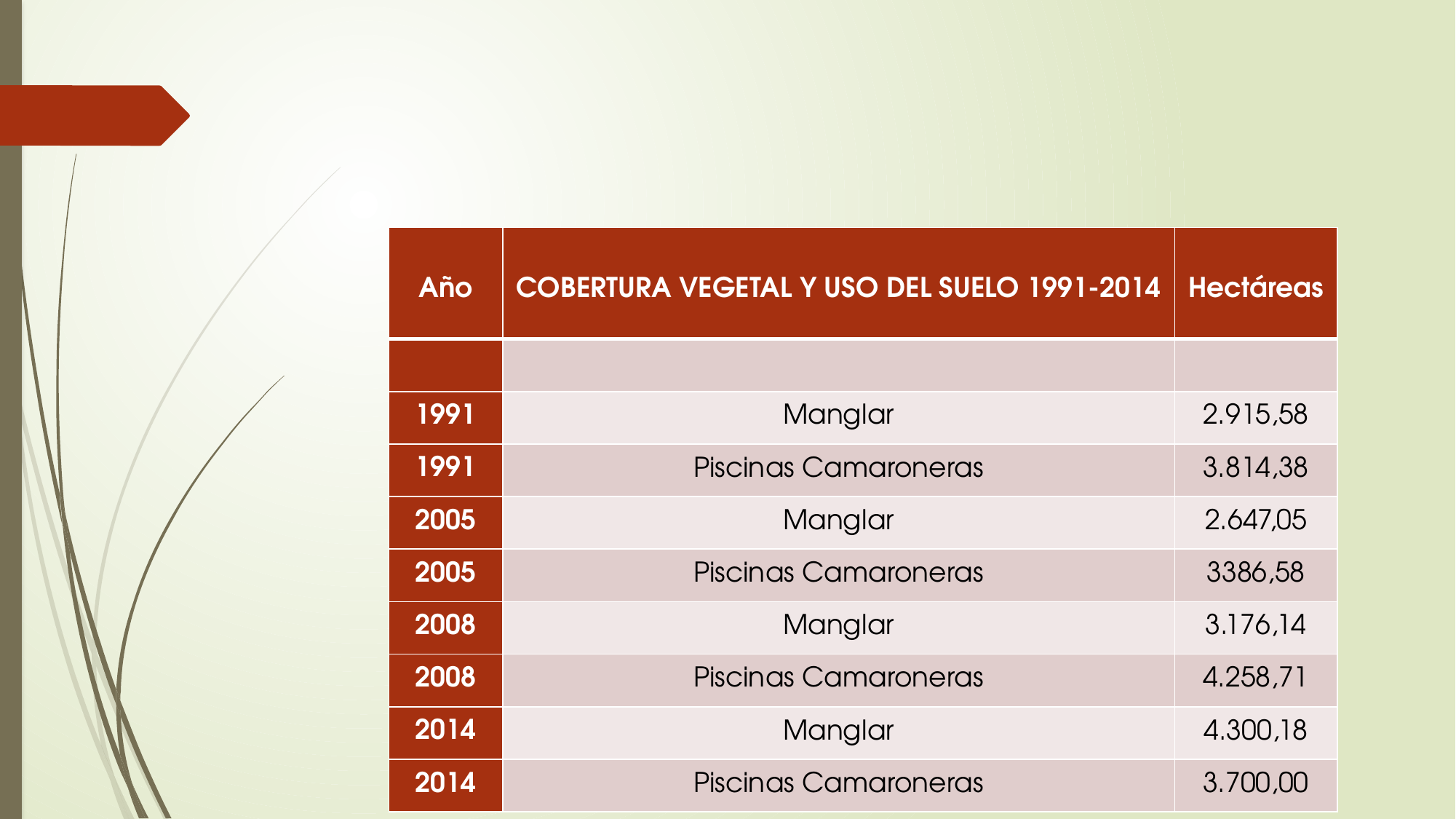

| Año | COBERTURA VEGETAL Y USO DEL SUELO 1991-2014 | Hectáreas |
| --- | --- | --- |
|  |  |  |
| 1991 | Manglar | 2.915,58 |
| 1991 | Piscinas Camaroneras | 3.814,38 |
| 2005 | Manglar | 2.647,05 |
| 2005 | Piscinas Camaroneras | 3386,58 |
| 2008 | Manglar | 3.176,14 |
| 2008 | Piscinas Camaroneras | 4.258,71 |
| 2014 | Manglar | 4.300,18 |
| 2014 | Piscinas Camaroneras | 3.700,00 |